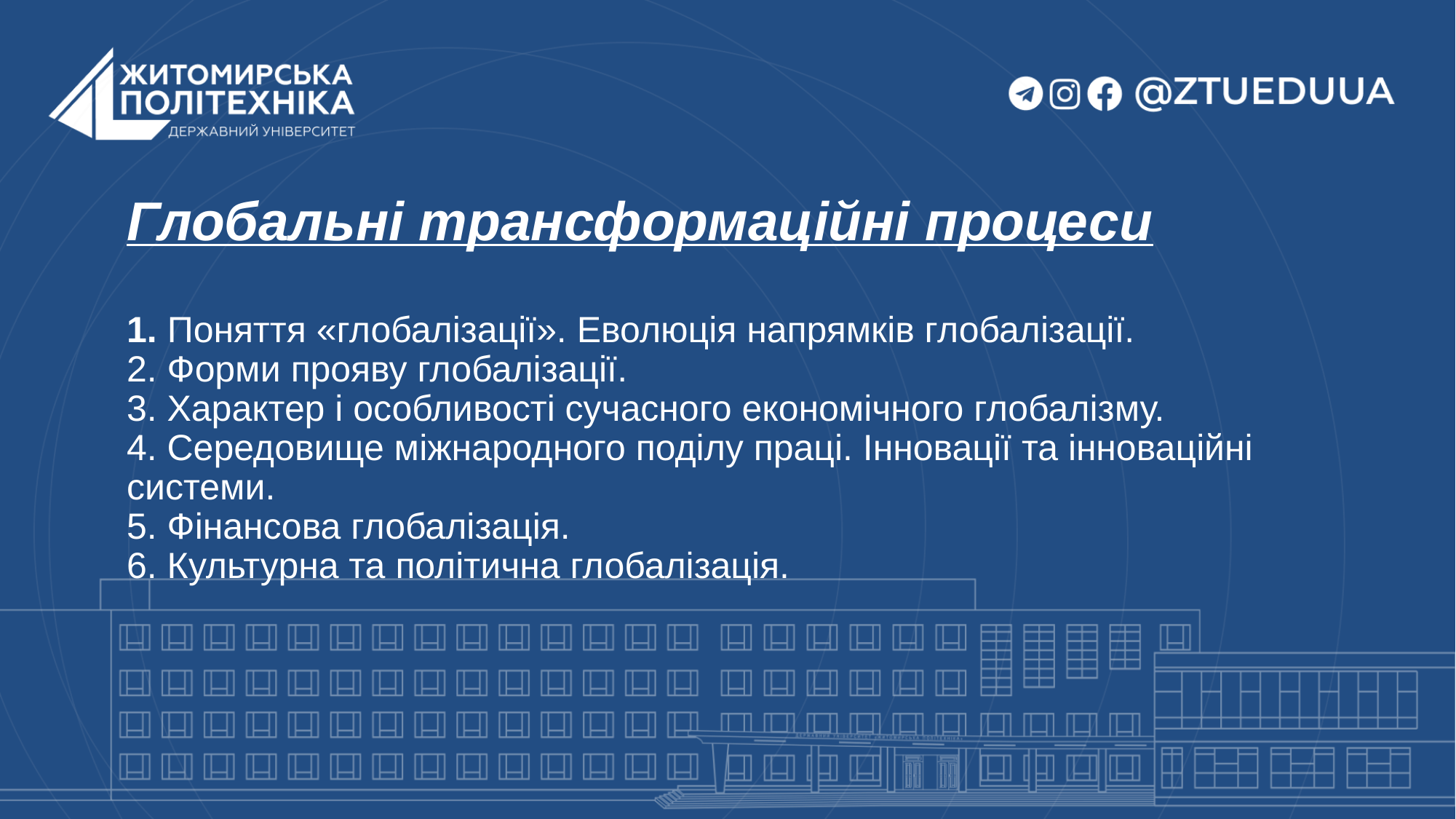

# Глобальні трансформаційні процеси 1. Поняття «глобалізації». Еволюція напрямків глобалізації. 2. Форми прояву глобалізації. 3. Характер і особливості сучасного економічного глобалізму. 4. Середовище міжнародного поділу праці. Інновації та інноваційні системи. 5. Фінансова глобалізація. 6. Культурна та політична глобалізація.